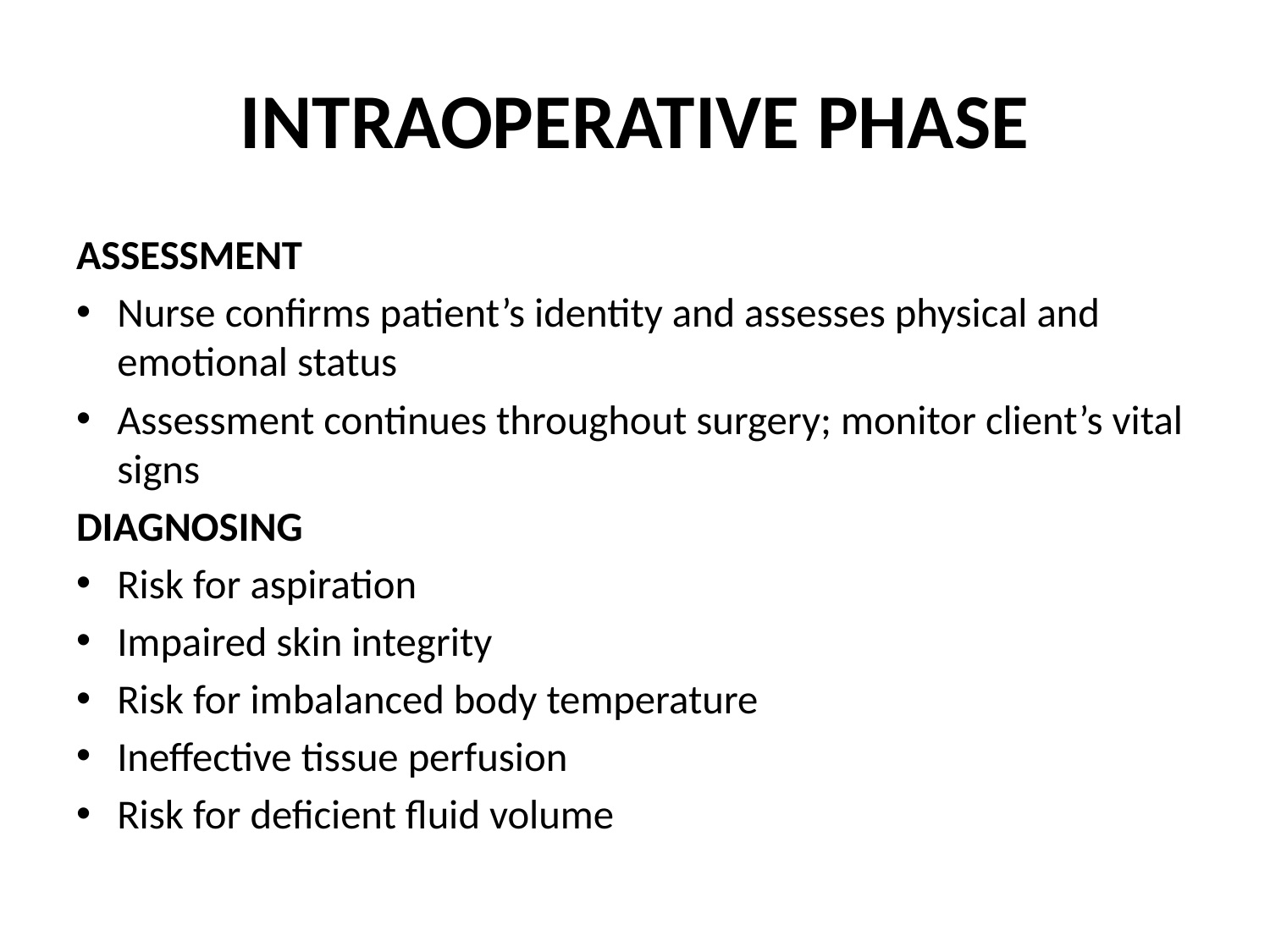

# INTRAOPERATIVE PHASE
ASSESSMENT
Nurse confirms patient’s identity and assesses physical and emotional status
Assessment continues throughout surgery; monitor client’s vital signs
DIAGNOSING
Risk for aspiration
Impaired skin integrity
Risk for imbalanced body temperature
Ineffective tissue perfusion
Risk for deficient fluid volume